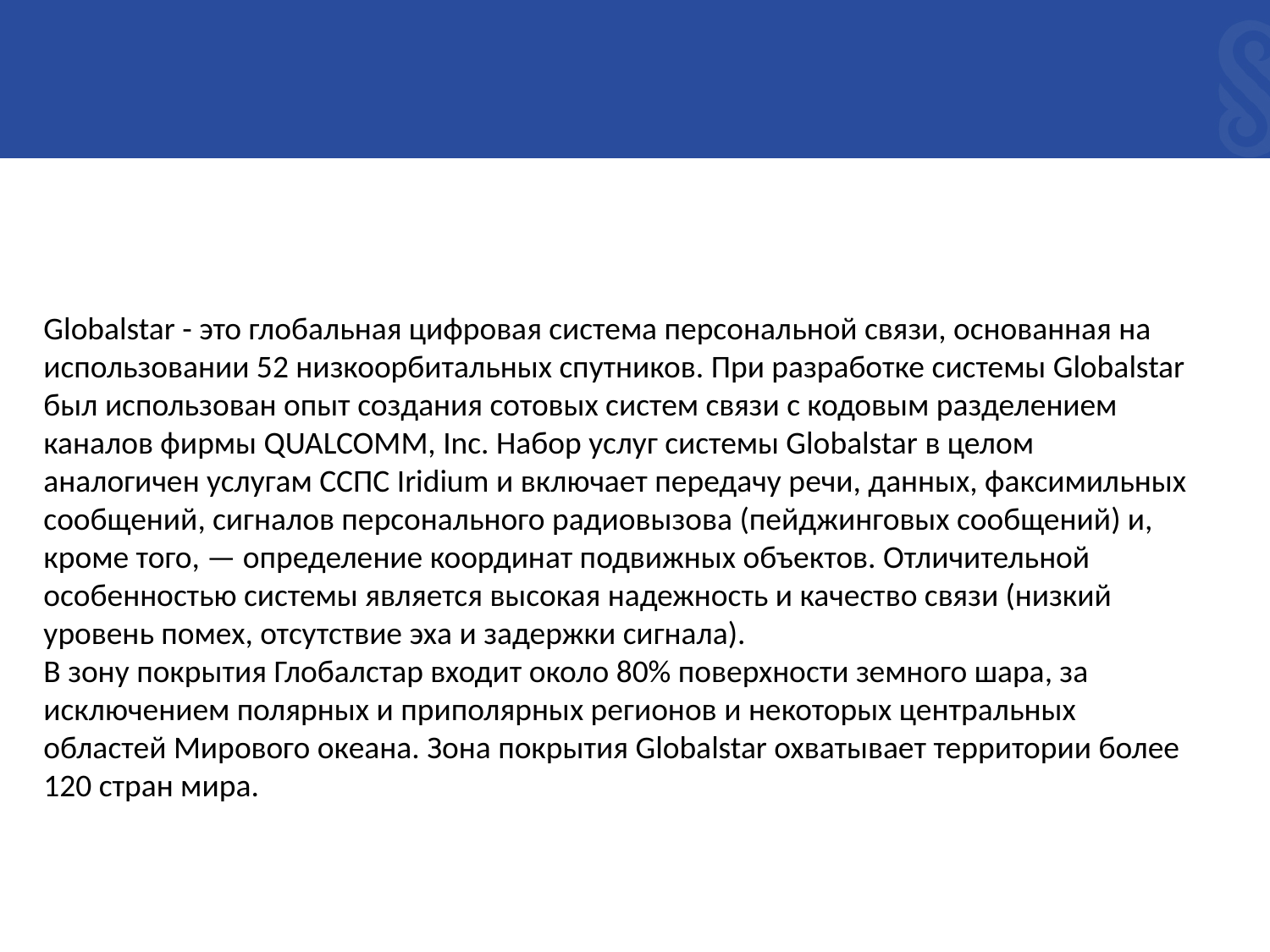

Globalstar - это глобальная цифровая система персональной связи, основанная на использовании 52 низкоорбитальных спутников. При разработке системы Globalstar был использован опыт создания сотовых систем связи с кодовым разделением каналов фирмы QUALCOMM, Inc. Набор услуг системы Globalstar в целом аналогичен услугам ССПС Iridium и включает передачу речи, данных, факсимильных сообщений, сигналов персонального радиовызова (пейджинговых сообщений) и, кроме того, — определение координат подвижных объектов. Отличительной особенностью системы является высокая надежность и качество связи (низкий уровень помех, отсутствие эха и задержки сигнала).
В зону покрытия Глобалстар входит около 80% поверхности земного шара, за исключением полярных и приполярных регионов и некоторых центральных областей Мирового океана. Зона покрытия Globalstar охватывает территории более 120 стран мира.